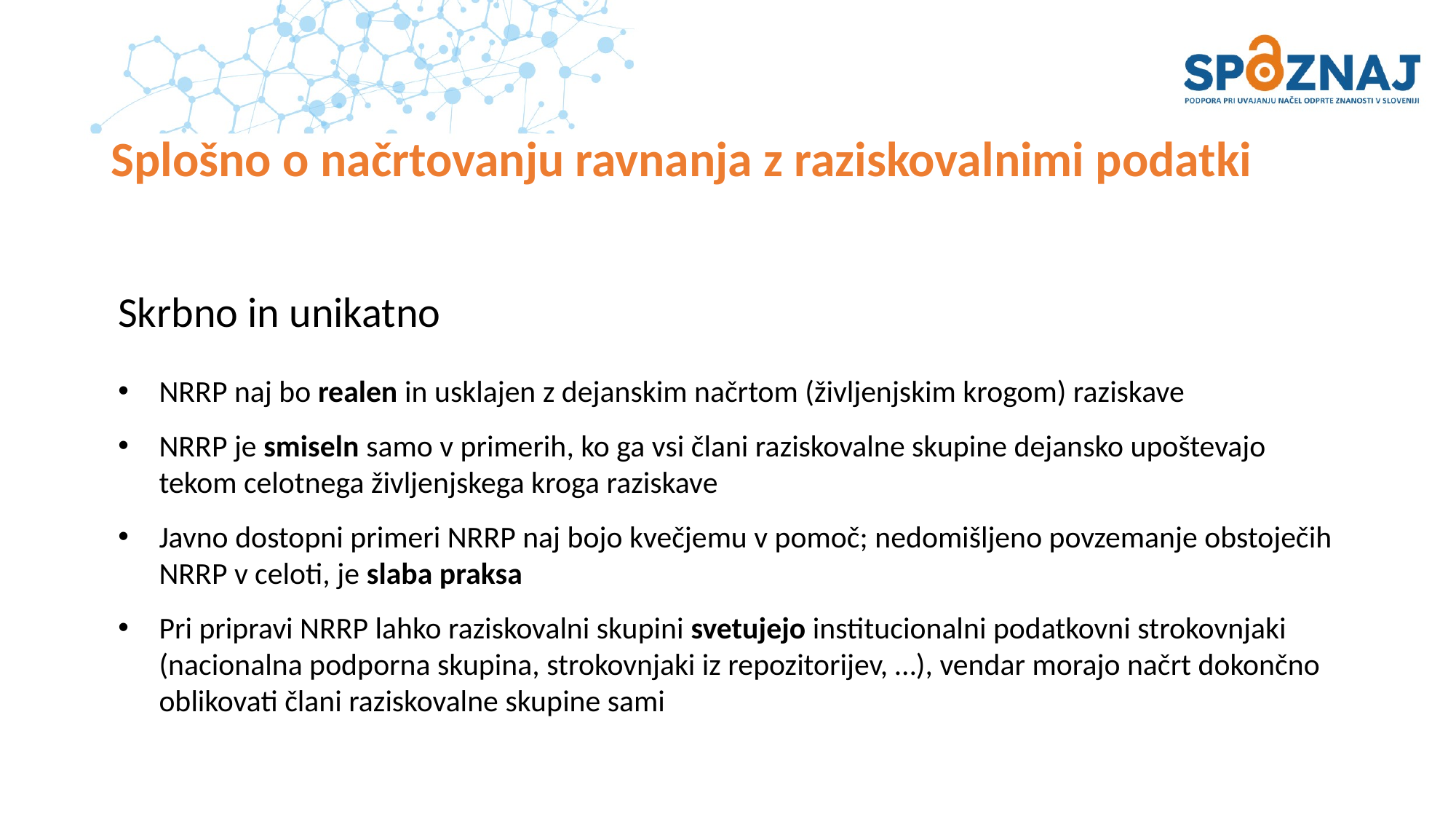

# Splošno o načrtovanju ravnanja z raziskovalnimi podatki
Skrbno in unikatno

NRRP naj bo realen in usklajen z dejanskim načrtom (življenjskim krogom) raziskave
NRRP je smiseln samo v primerih, ko ga vsi člani raziskovalne skupine dejansko upoštevajo tekom celotnega življenjskega kroga raziskave
Javno dostopni primeri NRRP naj bojo kvečjemu v pomoč; nedomišljeno povzemanje obstoječih NRRP v celoti, je slaba praksa
Pri pripravi NRRP lahko raziskovalni skupini svetujejo institucionalni podatkovni strokovnjaki (nacionalna podporna skupina, strokovnjaki iz repozitorijev, …), vendar morajo načrt dokončno oblikovati člani raziskovalne skupine sami